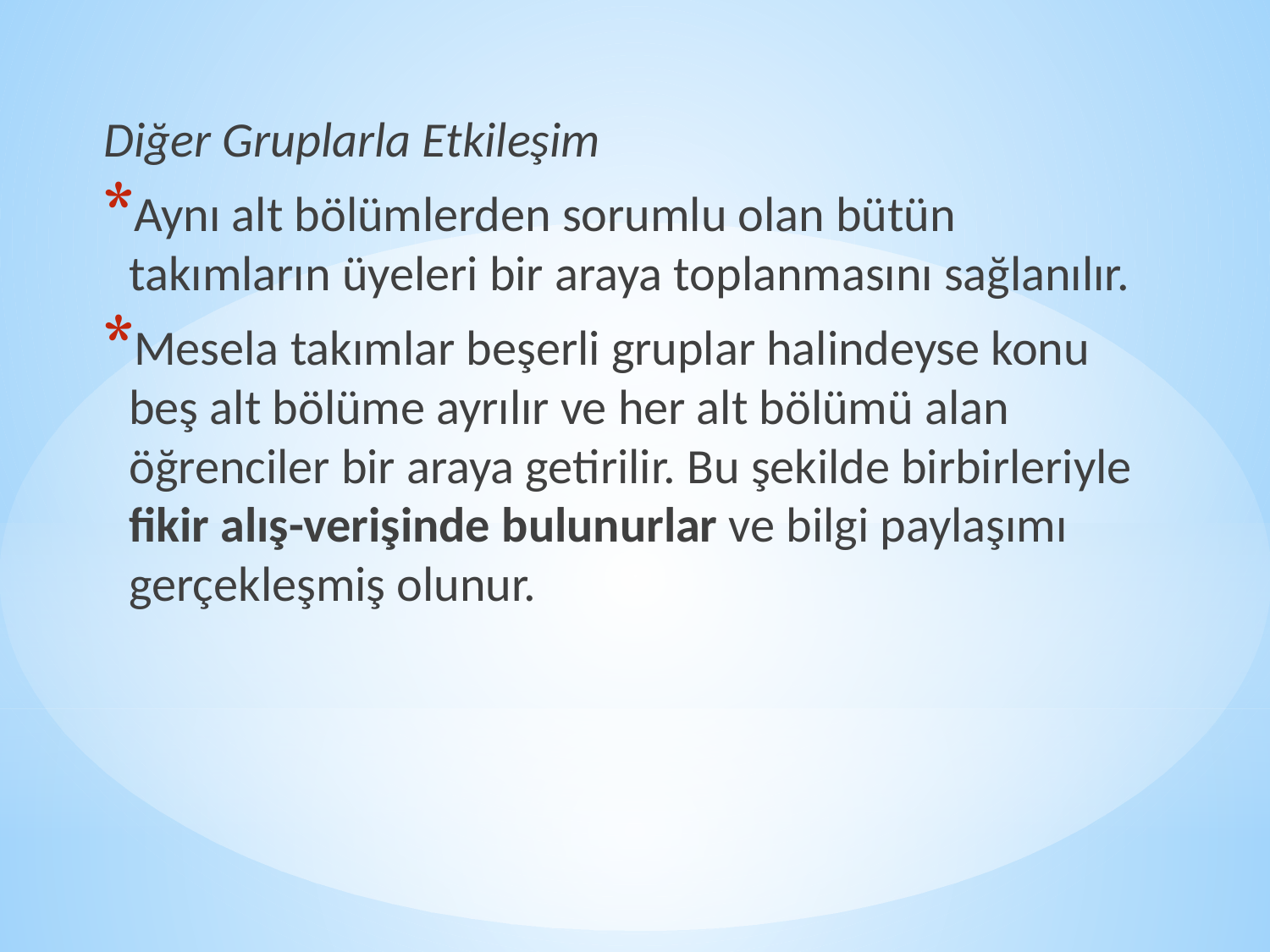

Diğer Gruplarla Etkileşim
Aynı alt bölümlerden sorumlu olan bütün takımların üyeleri bir araya toplanmasını sağlanılır.
Mesela takımlar beşerli gruplar halindeyse konu beş alt bölüme ayrılır ve her alt bölümü alan öğrenciler bir araya getirilir. Bu şekilde birbirleriyle fikir alış-verişinde bulunurlar ve bilgi paylaşımı gerçekleşmiş olunur.